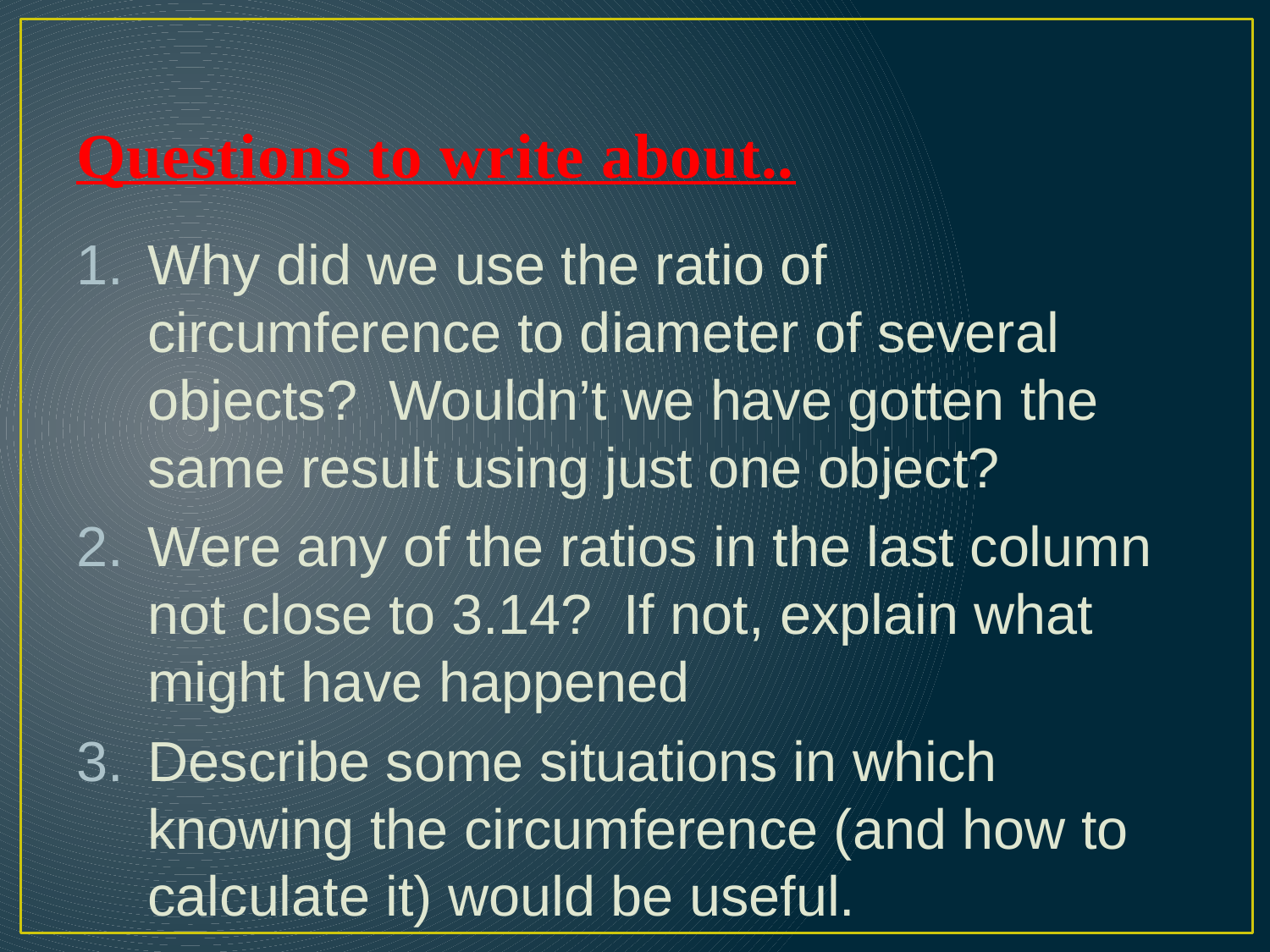

# Questions to write about..
Why did we use the ratio of circumference to diameter of several objects?  Wouldn’t we have gotten the same result using just one object?
Were any of the ratios in the last column not close to 3.14?  If not, explain what might have happened
Describe some situations in which knowing the circumference (and how to calculate it) would be useful.